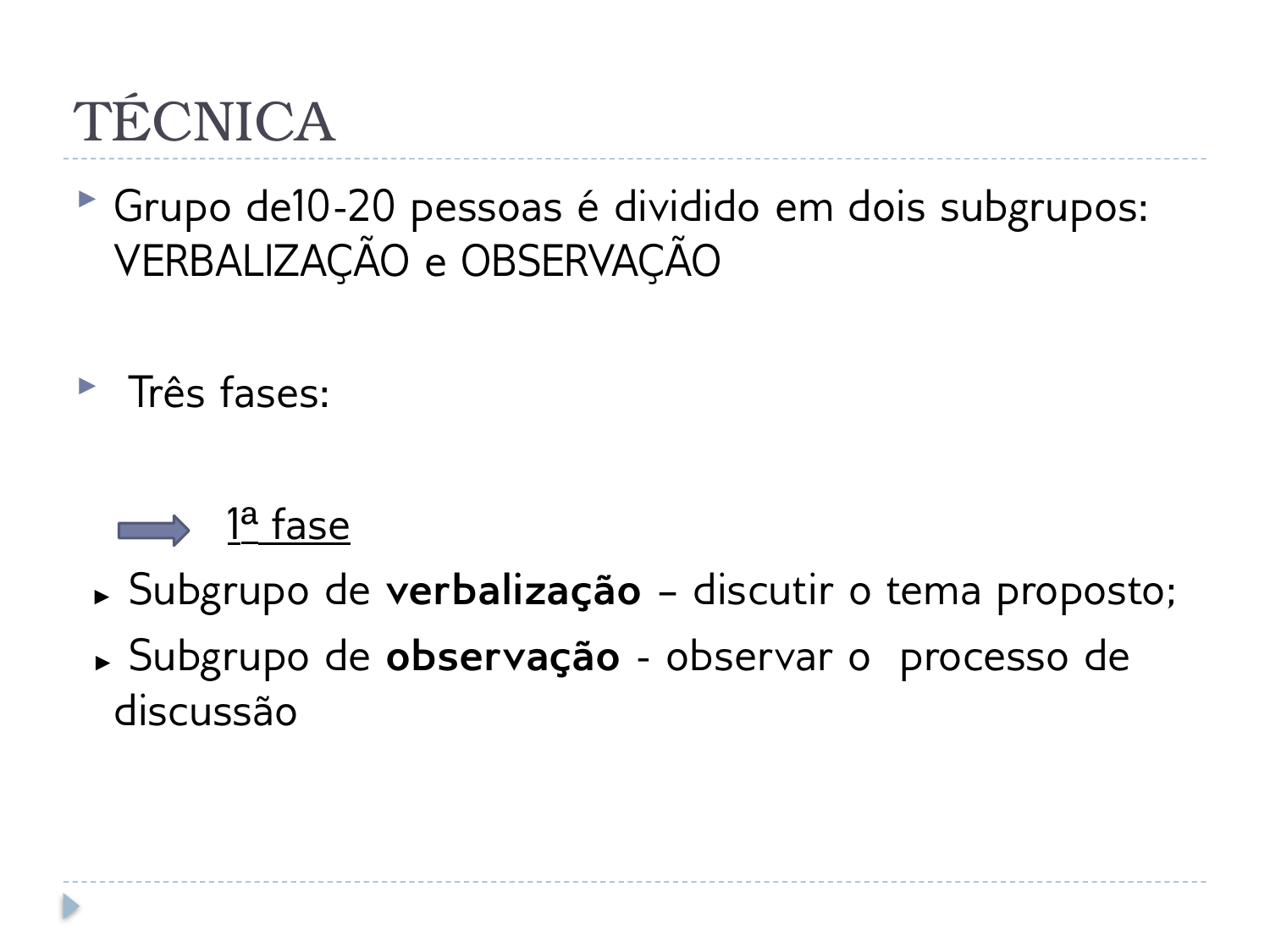

# TÉCNICA
Grupo de10-20 pessoas é dividido em dois subgrupos: VERBALIZAÇÃO e OBSERVAÇÃO

 Três fases:

           1ª fase
 ►  Subgrupo de verbalização – discutir o tema proposto;
  ► Subgrupo de observação - observar o  processo de discussão